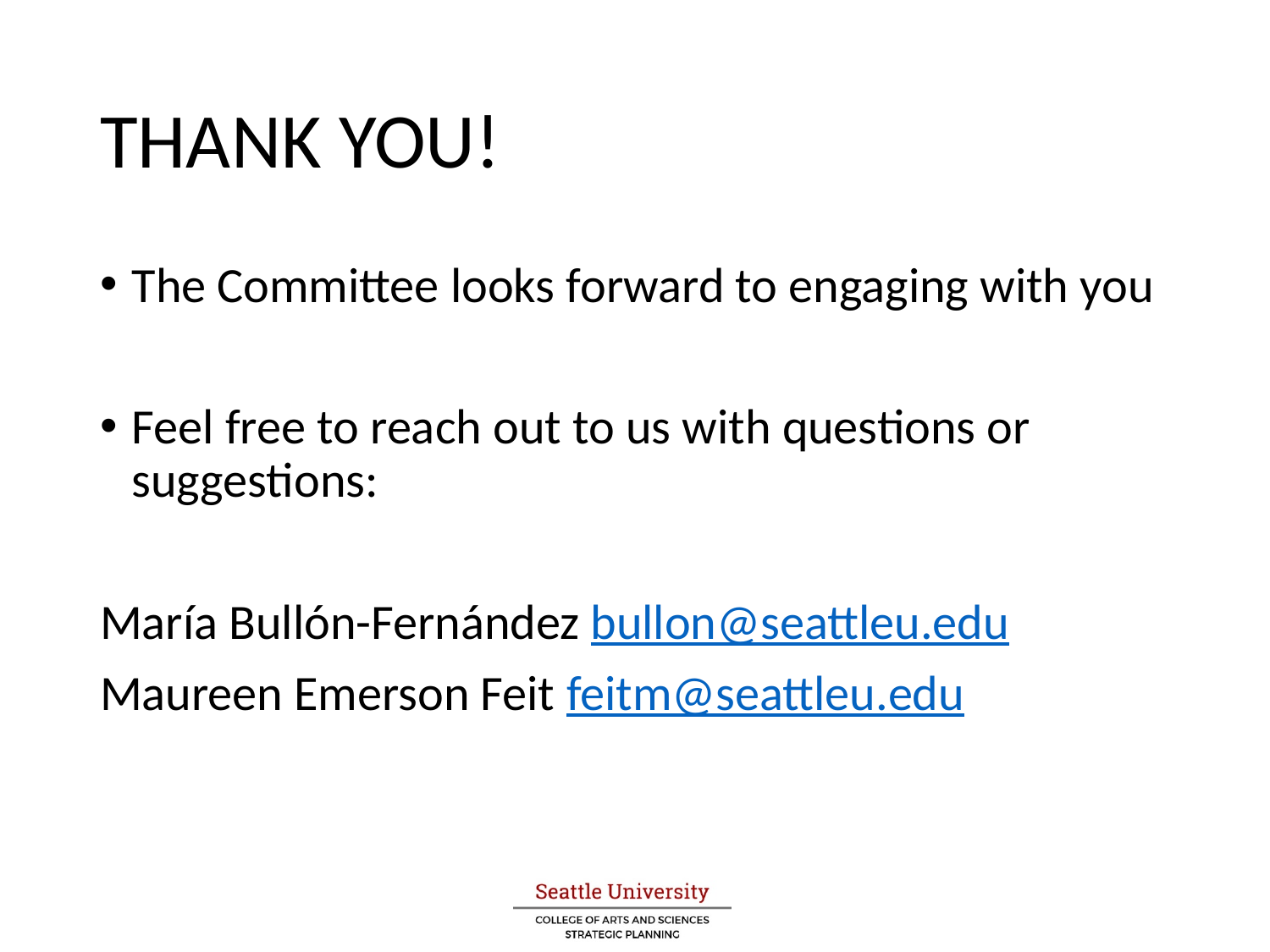

# THANK YOU!
The Committee looks forward to engaging with you

Feel free to reach out to us with questions or suggestions:

María Bullón-Fernández bullon@seattleu.edu
Maureen Emerson Feit feitm@seattleu.edu